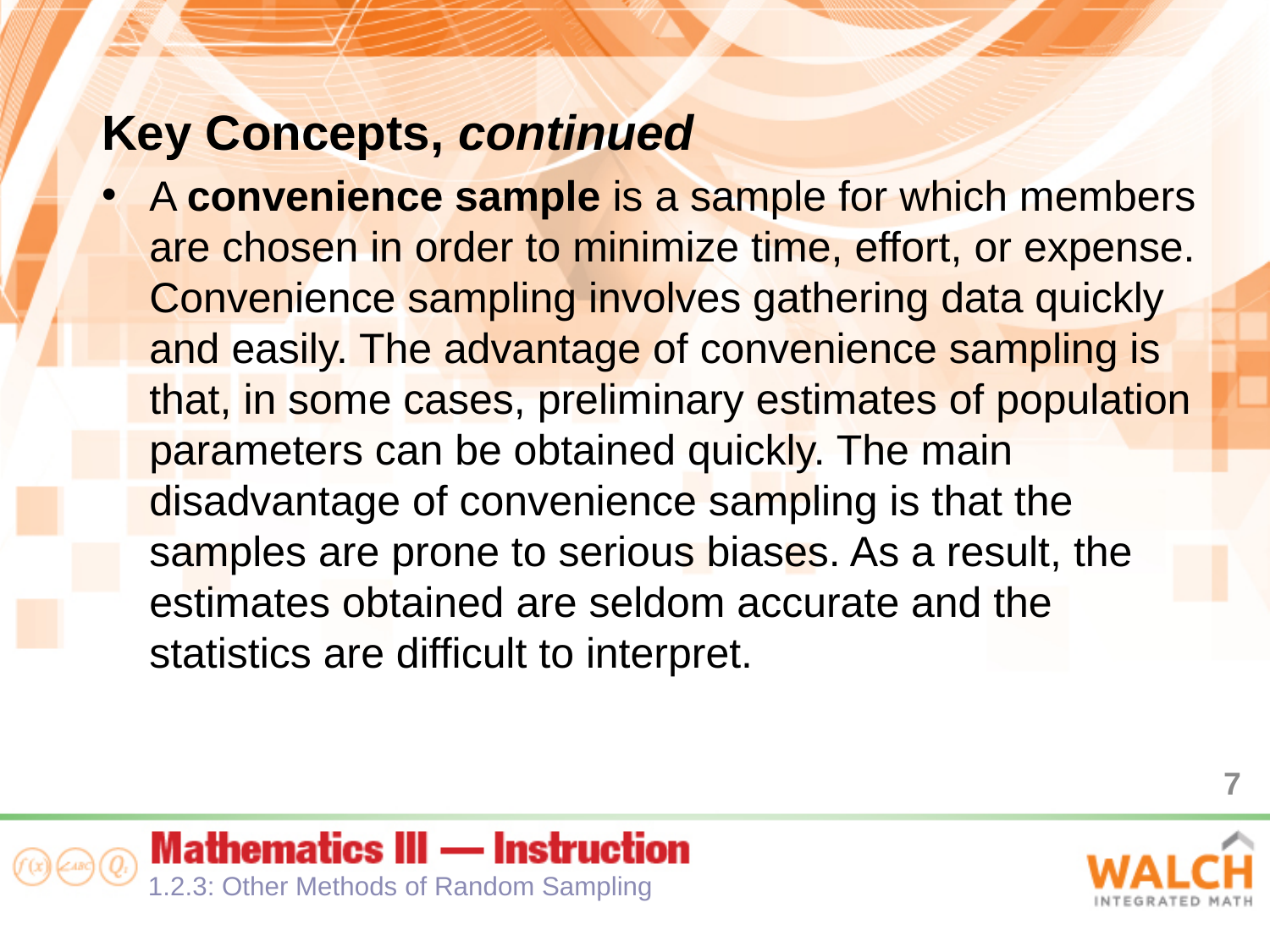

Key Concepts, continued
A convenience sample is a sample for which members are chosen in order to minimize time, effort, or expense. Convenience sampling involves gathering data quickly and easily. The advantage of convenience sampling is that, in some cases, preliminary estimates of population parameters can be obtained quickly. The main disadvantage of convenience sampling is that the samples are prone to serious biases. As a result, the estimates obtained are seldom accurate and the statistics are difficult to interpret.

7
1.2.3: Other Methods of Random Sampling